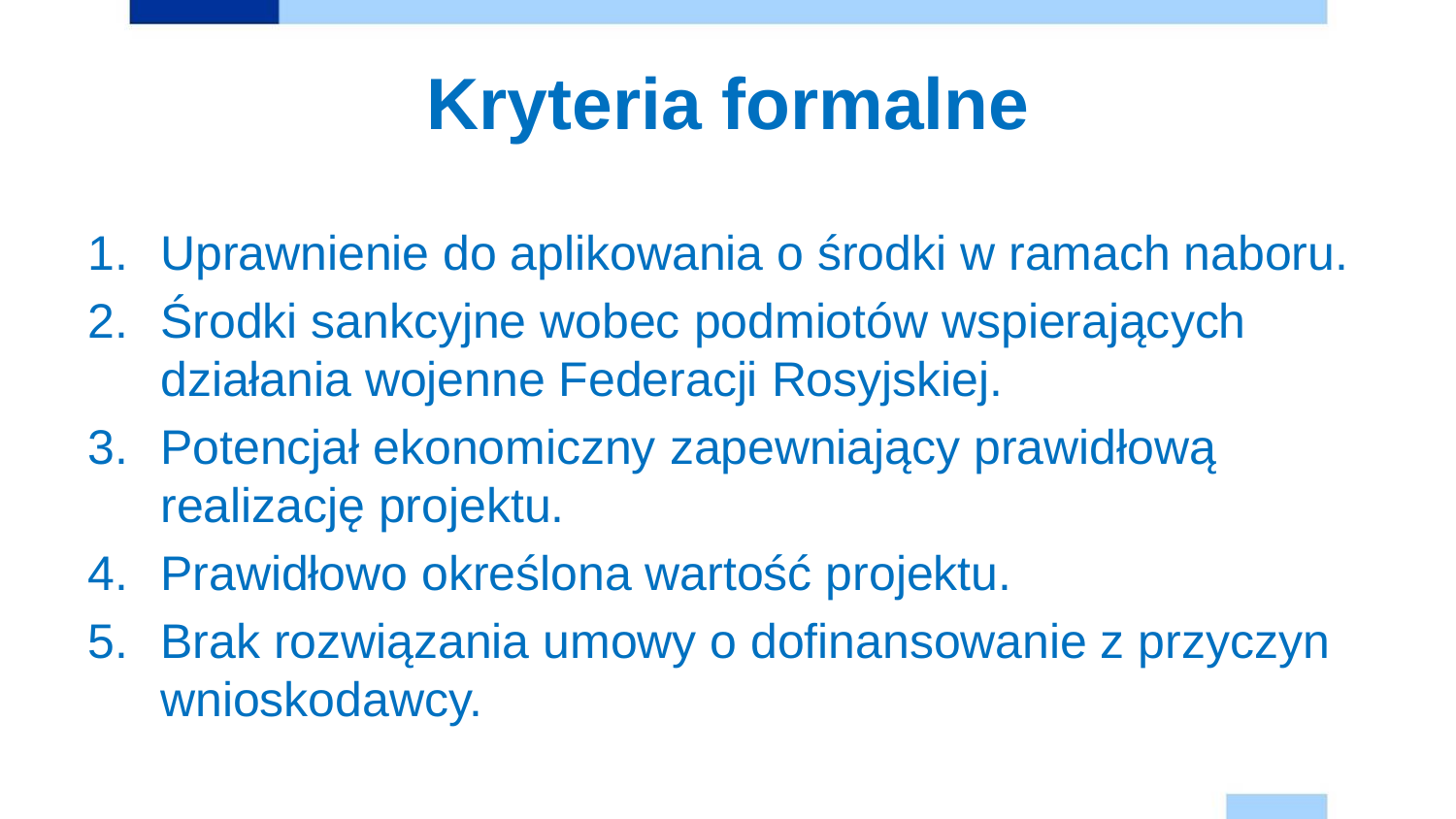

# Kryteria formalne
Uprawnienie do aplikowania o środki w ramach naboru.
Środki sankcyjne wobec podmiotów wspierających działania wojenne Federacji Rosyjskiej.
Potencjał ekonomiczny zapewniający prawidłową realizację projektu.
Prawidłowo określona wartość projektu.
Brak rozwiązania umowy o dofinansowanie z przyczyn wnioskodawcy.